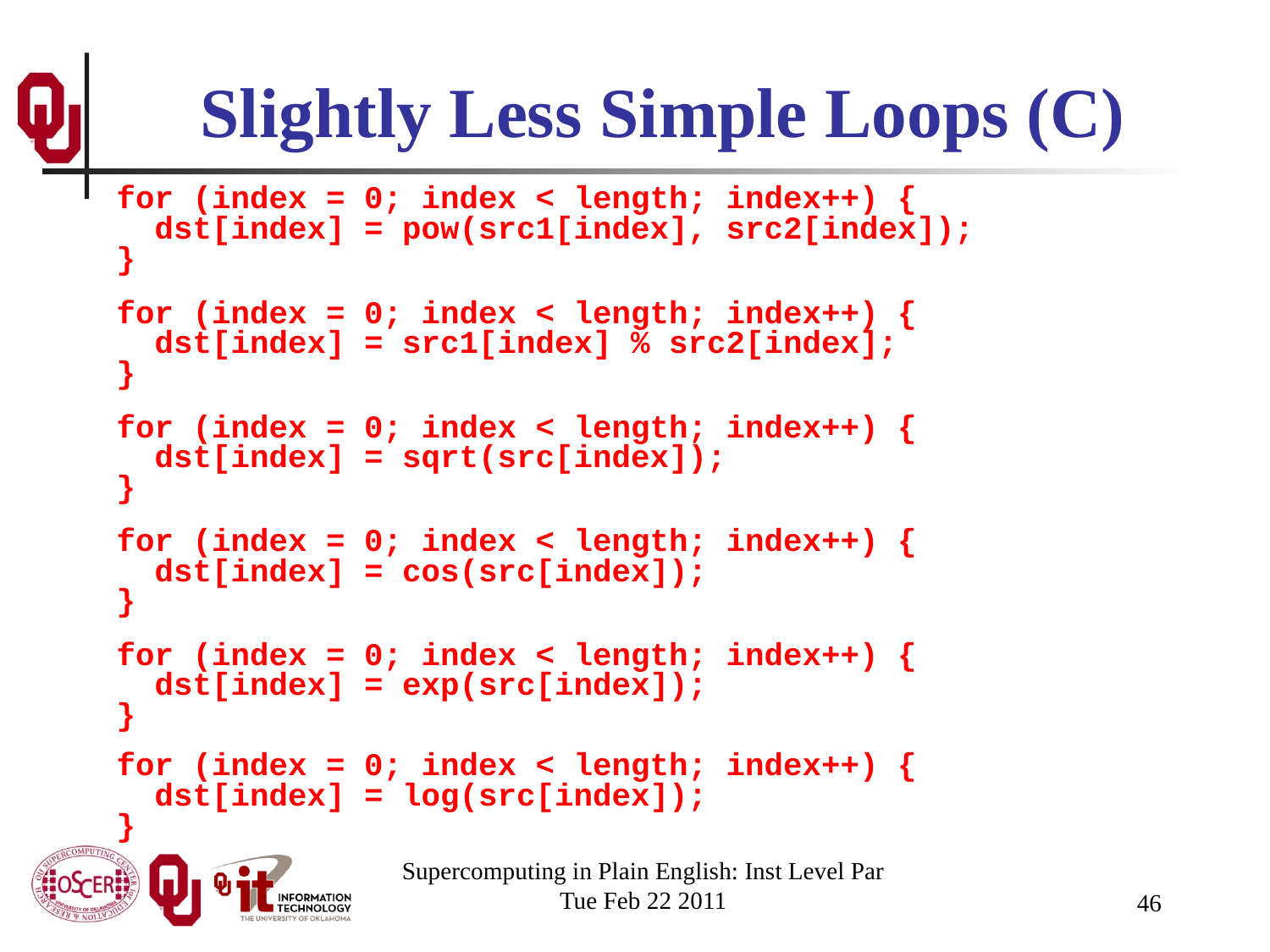

# Slightly Less Simple Loops (C)
for (index = 0; index < length; index++) {
  dst[index] = pow(src1[index], src2[index]);
}

for (index = 0; index < length; index++) {
  dst[index] = src1[index] % src2[index];
}

for (index = 0; index < length; index++) {
  dst[index] = sqrt(src[index]);
}

for (index = 0; index < length; index++) {
  dst[index] = cos(src[index]);
}

for (index = 0; index < length; index++) {
  dst[index] = exp(src[index]);
}

for (index = 0; index < length; index++) {
  dst[index] = log(src[index]);
}
Supercomputing in Plain English: Inst Level Par
Tue Feb 22 2011
46